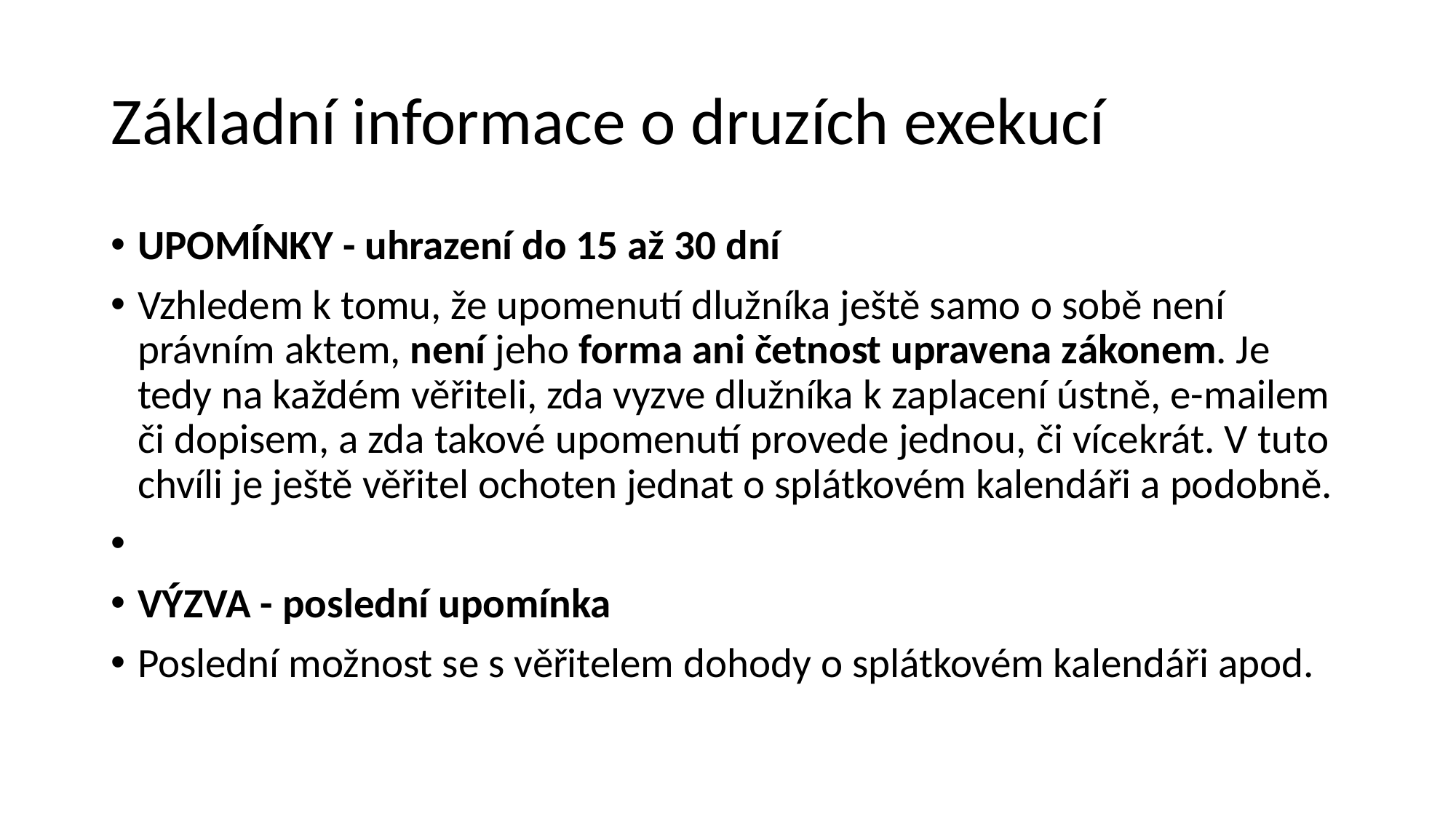

# Základní informace o druzích exekucí
UPOMÍNKY - uhrazení do 15 až 30 dní
Vzhledem k tomu, že upomenutí dlužníka ještě samo o sobě není právním aktem, není jeho forma ani četnost upravena zákonem. Je tedy na každém věřiteli, zda vyzve dlužníka k zaplacení ústně, e-mailem či dopisem, a zda takové upomenutí provede jednou, či vícekrát. V tuto chvíli je ještě věřitel ochoten jednat o splátkovém kalendáři a podobně.

VÝZVA - poslední upomínka
Poslední možnost se s věřitelem dohody o splátkovém kalendáři apod.